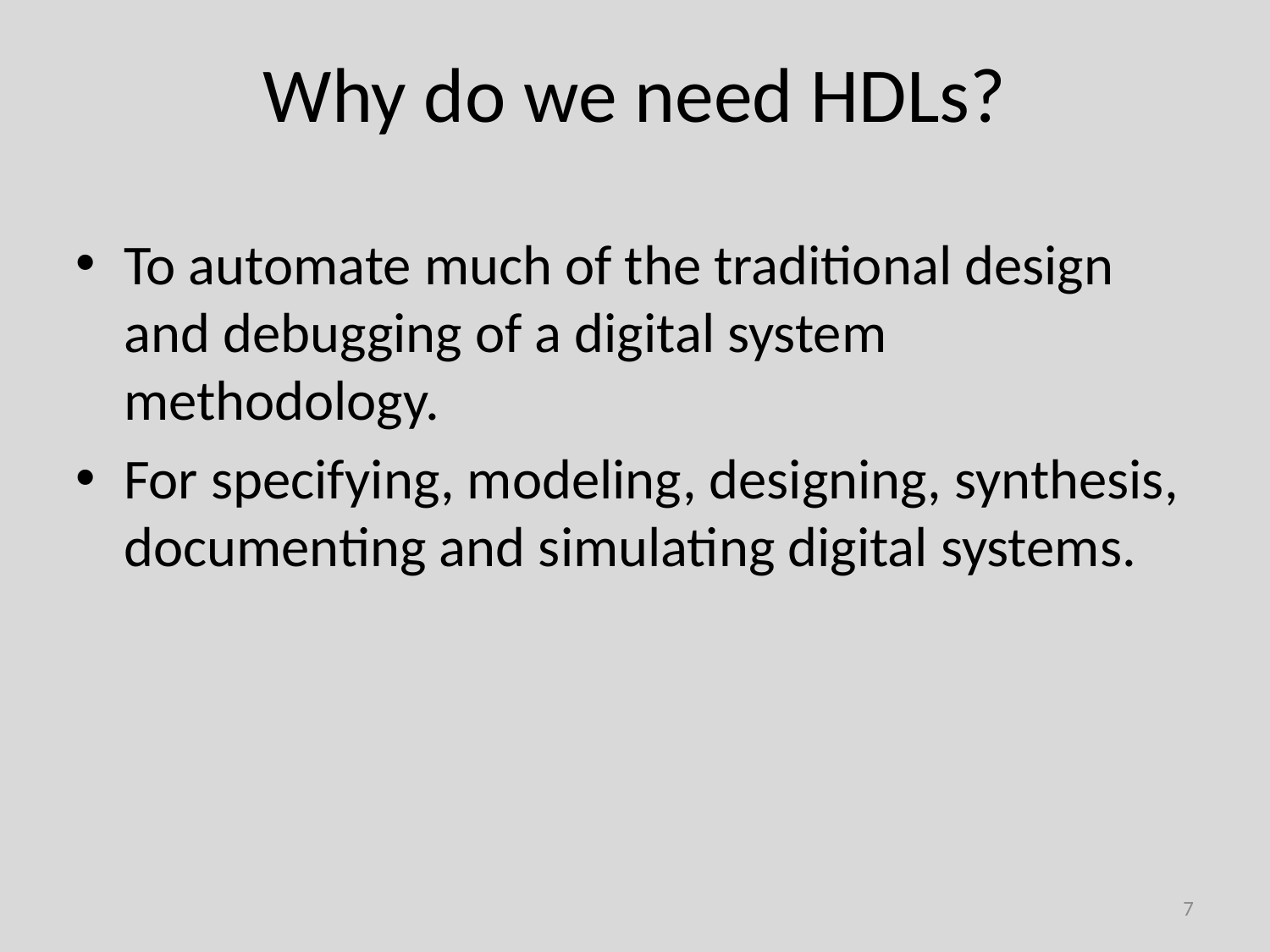

Why do we need HDLs?
To automate much of the traditional design and debugging of a digital system methodology.
For specifying, modeling, designing, synthesis, documenting and simulating digital systems.
7